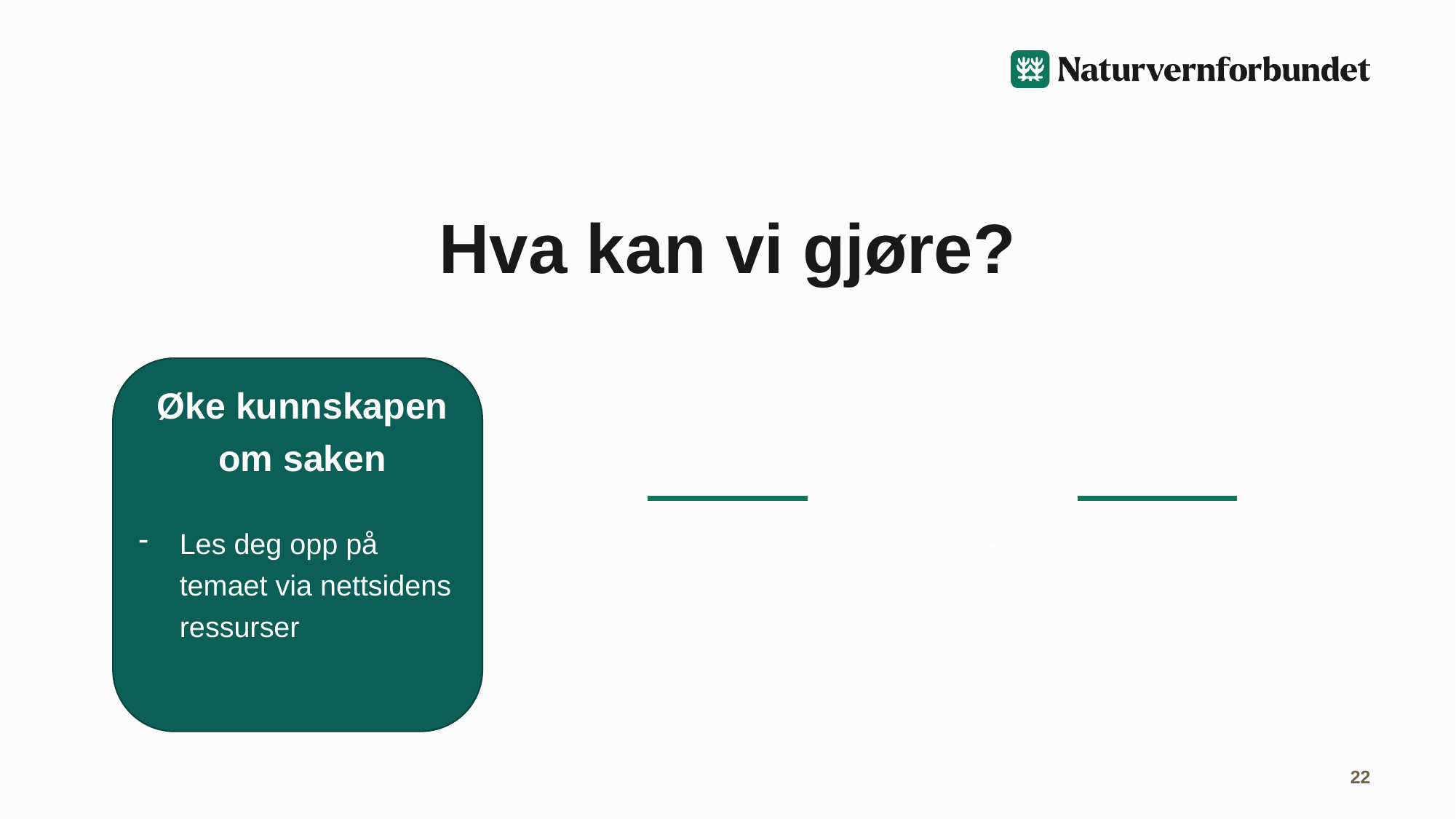

# Hva kan vi gjøre?

Skape oppmerksomhet
Snakke med politikere
Øke kunnskapen om saken
Les deg opp på temaet via nettsidens ressurser

Skrive leserinnlegg/kronikker
Dele informasjon i sosiale medier

- Inviter til møter med politikere/partier man har kort vei til kontakt med
22